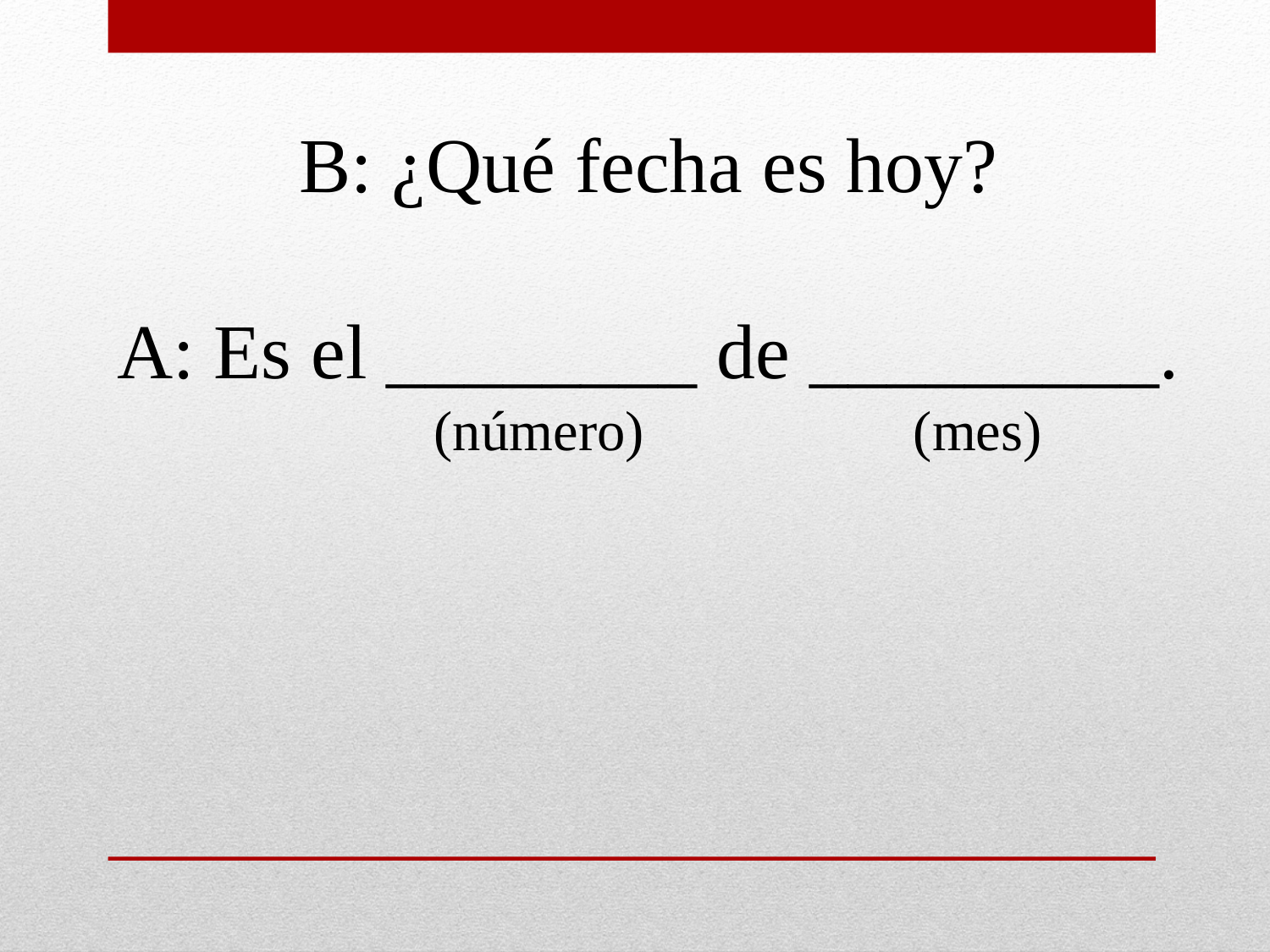

B: ¿Qué fecha es hoy?

A: Es el ________ de _________.
		     (número)		   (mes)